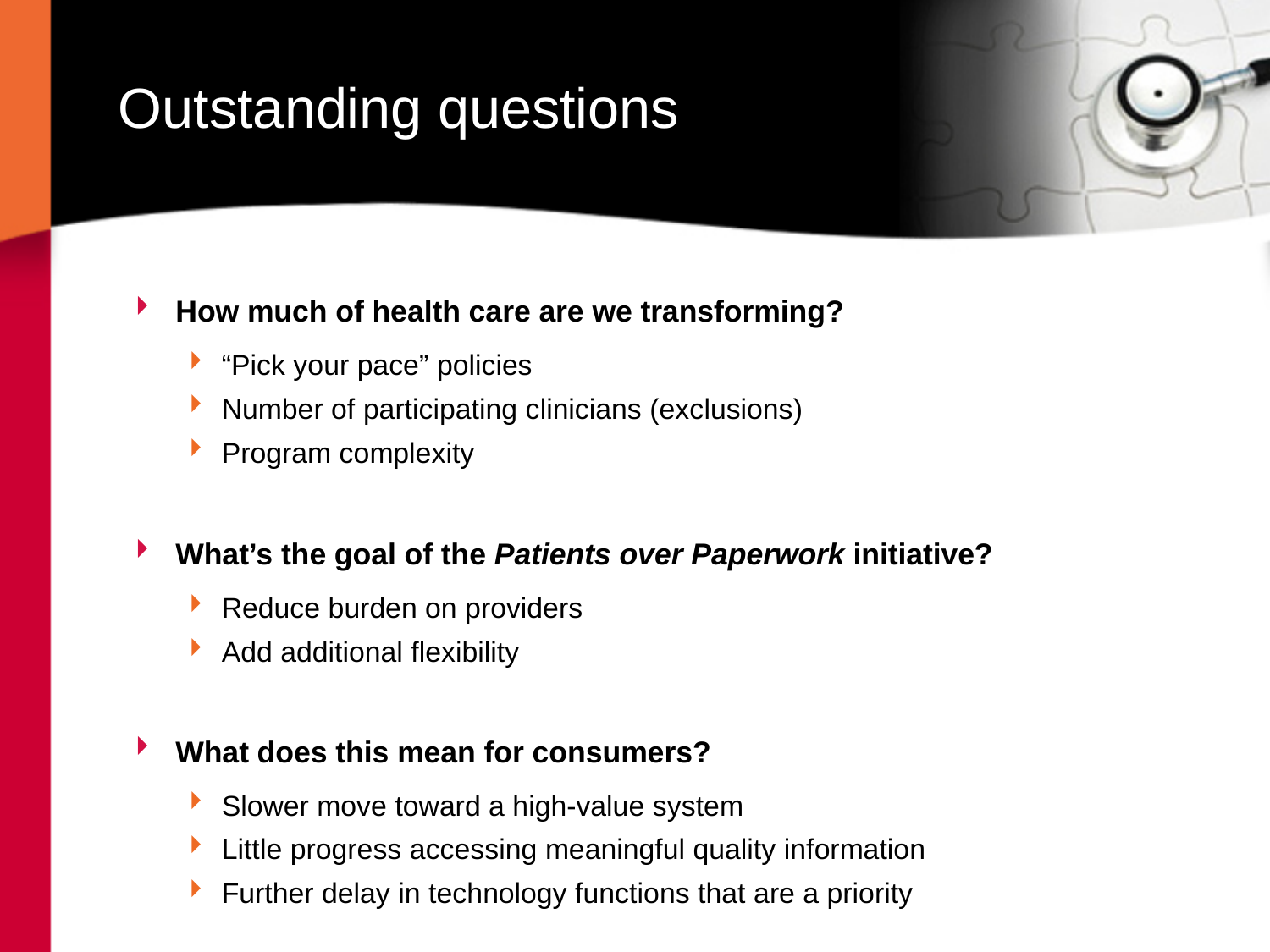

# Outstanding questions
How much of health care are we transforming?
“Pick your pace” policies
Number of participating clinicians (exclusions)
Program complexity

What’s the goal of the Patients over Paperwork initiative?
Reduce burden on providers
Add additional flexibility

What does this mean for consumers?
Slower move toward a high-value system
Little progress accessing meaningful quality information
Further delay in technology functions that are a priority

7